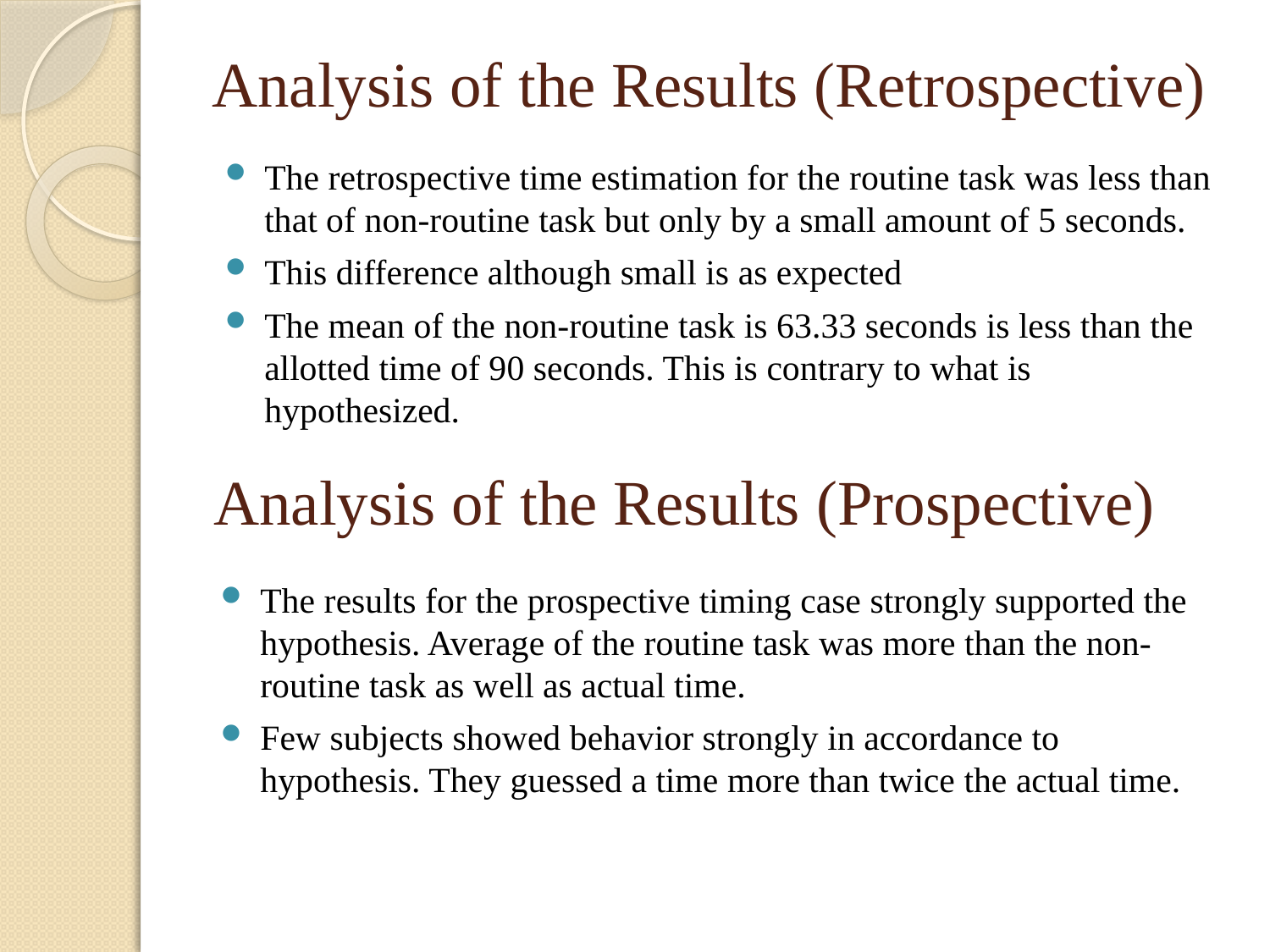

# Analysis of the Results (Retrospective)
The retrospective time estimation for the routine task was less than that of non-routine task but only by a small amount of 5 seconds.
This difference although small is as expected
The mean of the non-routine task is 63.33 seconds is less than the allotted time of 90 seconds. This is contrary to what is hypothesized.

Analysis of the Results (Prospective)
The results for the prospective timing case strongly supported the hypothesis. Average of the routine task was more than the non-routine task as well as actual time.
Few subjects showed behavior strongly in accordance to hypothesis. They guessed a time more than twice the actual time.